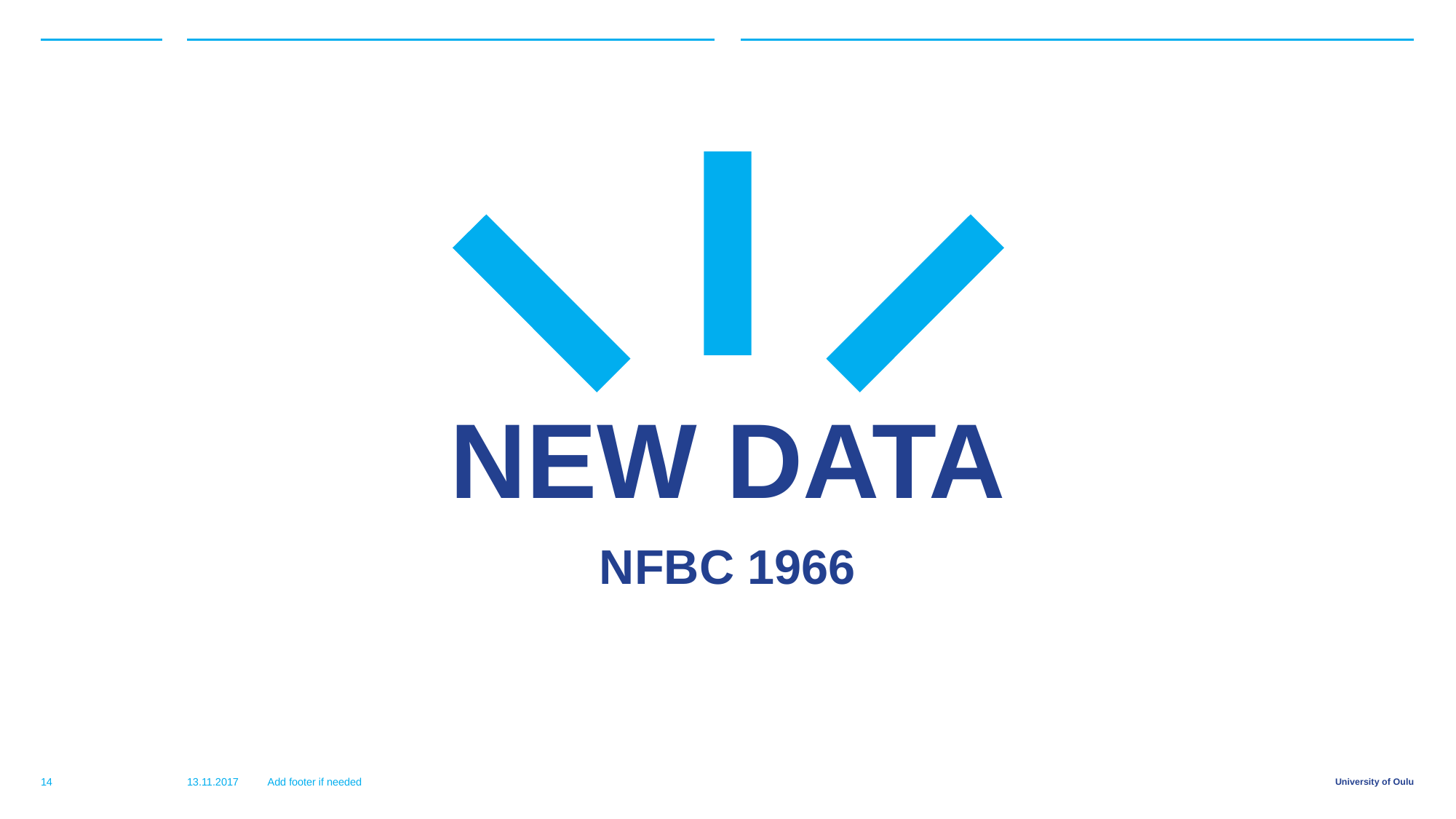

# NEW DATA
NFBC 1966
14
13.11.2017
Add footer if needed